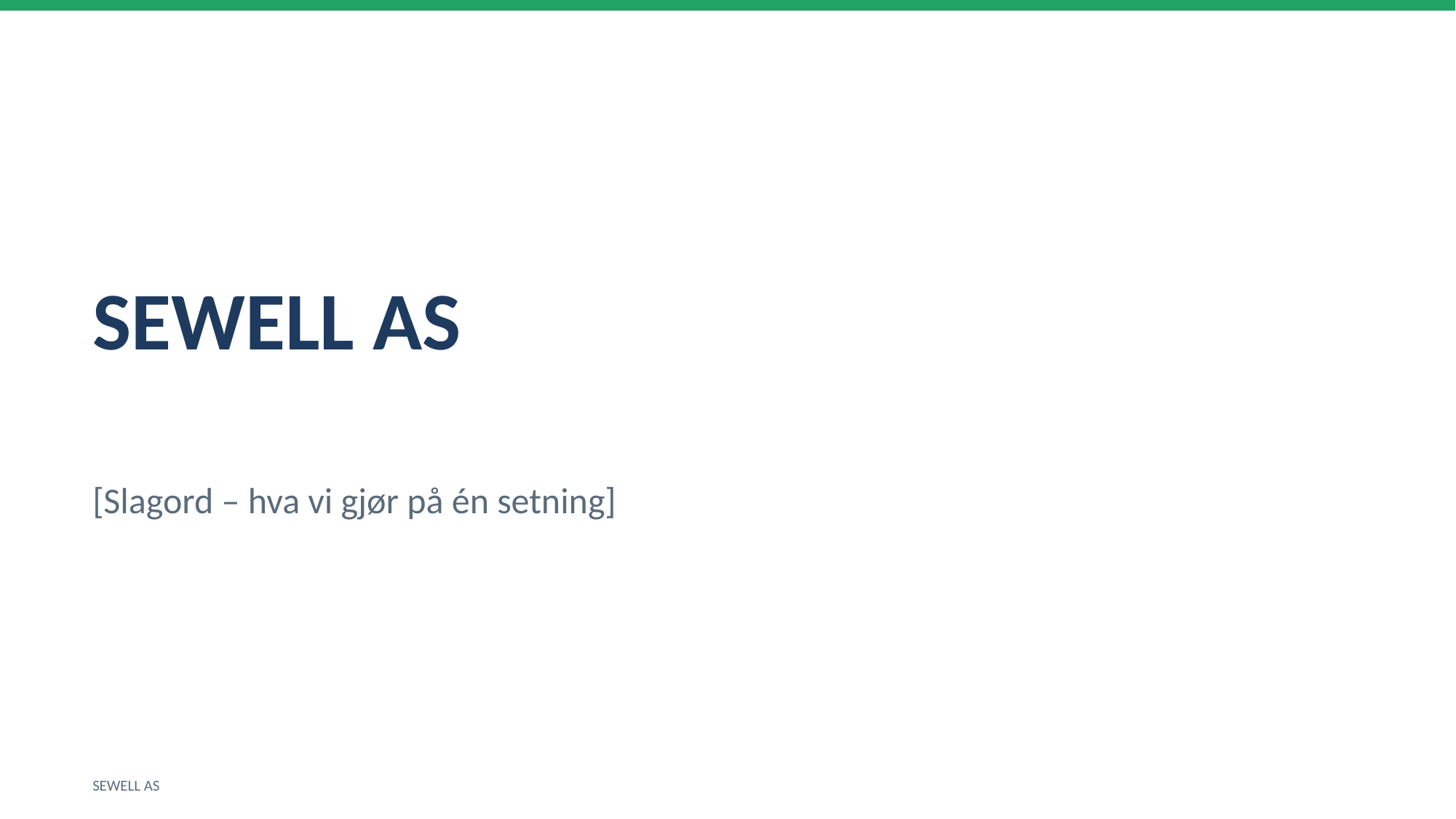

SEWELL AS
[Slagord – hva vi gjør på én setning]
SEWELL AS